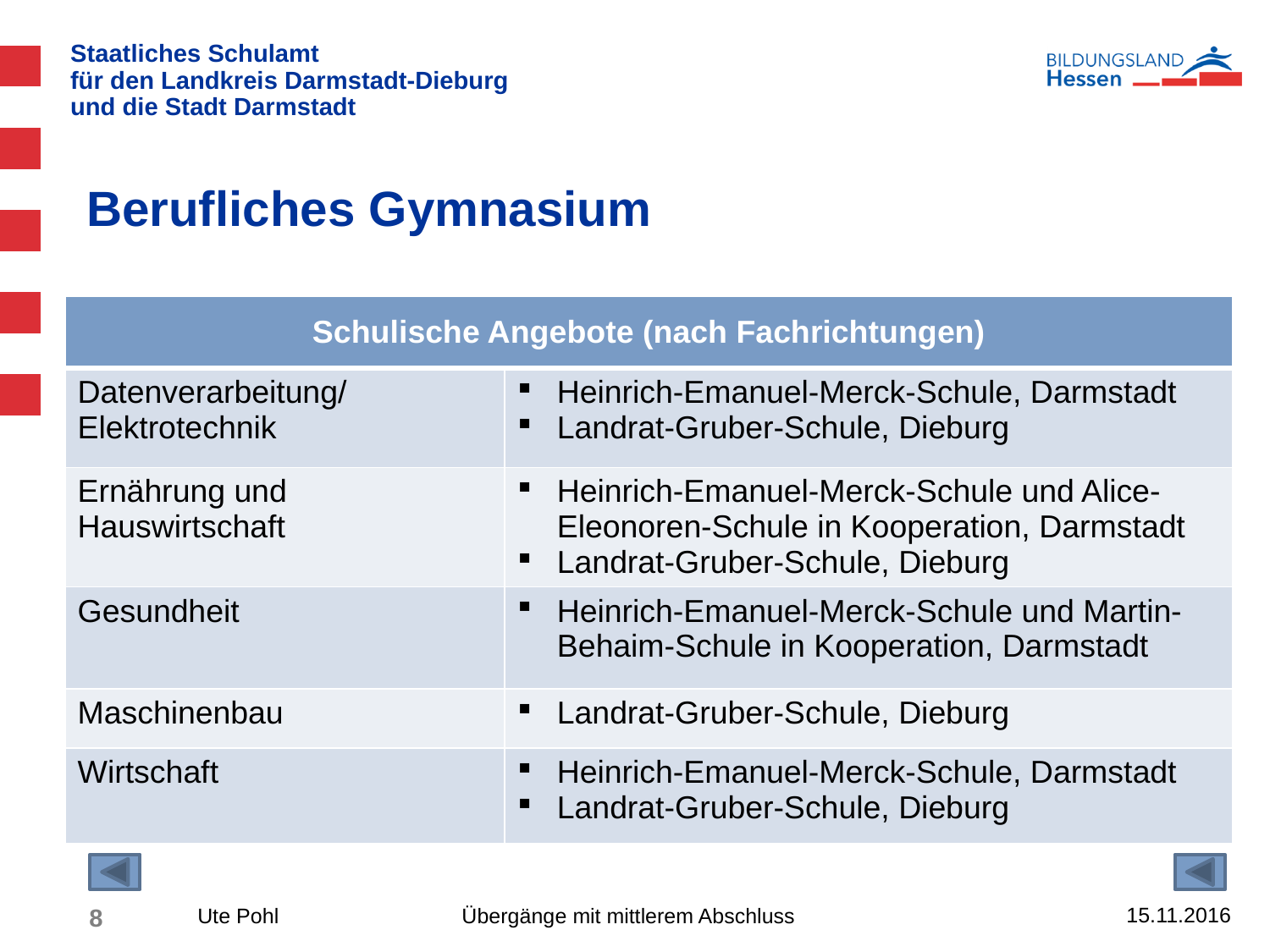

# Berufliches Gymnasium
| Schulische Angebote (nach Fachrichtungen) |  |
| --- | --- |
| Datenverarbeitung/ Elektrotechnik | Heinrich-Emanuel-Merck-Schule, Darmstadt Landrat-Gruber-Schule, Dieburg |
| Ernährung und Hauswirtschaft | Heinrich-Emanuel-Merck-Schule und Alice-Eleonoren-Schule in Kooperation, Darmstadt Landrat-Gruber-Schule, Dieburg |
| Gesundheit | Heinrich-Emanuel-Merck-Schule und Martin-Behaim-Schule in Kooperation, Darmstadt |
| Maschinenbau | Landrat-Gruber-Schule, Dieburg |
| Wirtschaft | Heinrich-Emanuel-Merck-Schule, Darmstadt Landrat-Gruber-Schule, Dieburg |

15.11.2016
8
Ute Pohl                               Übergänge mit mittlerem Abschluss